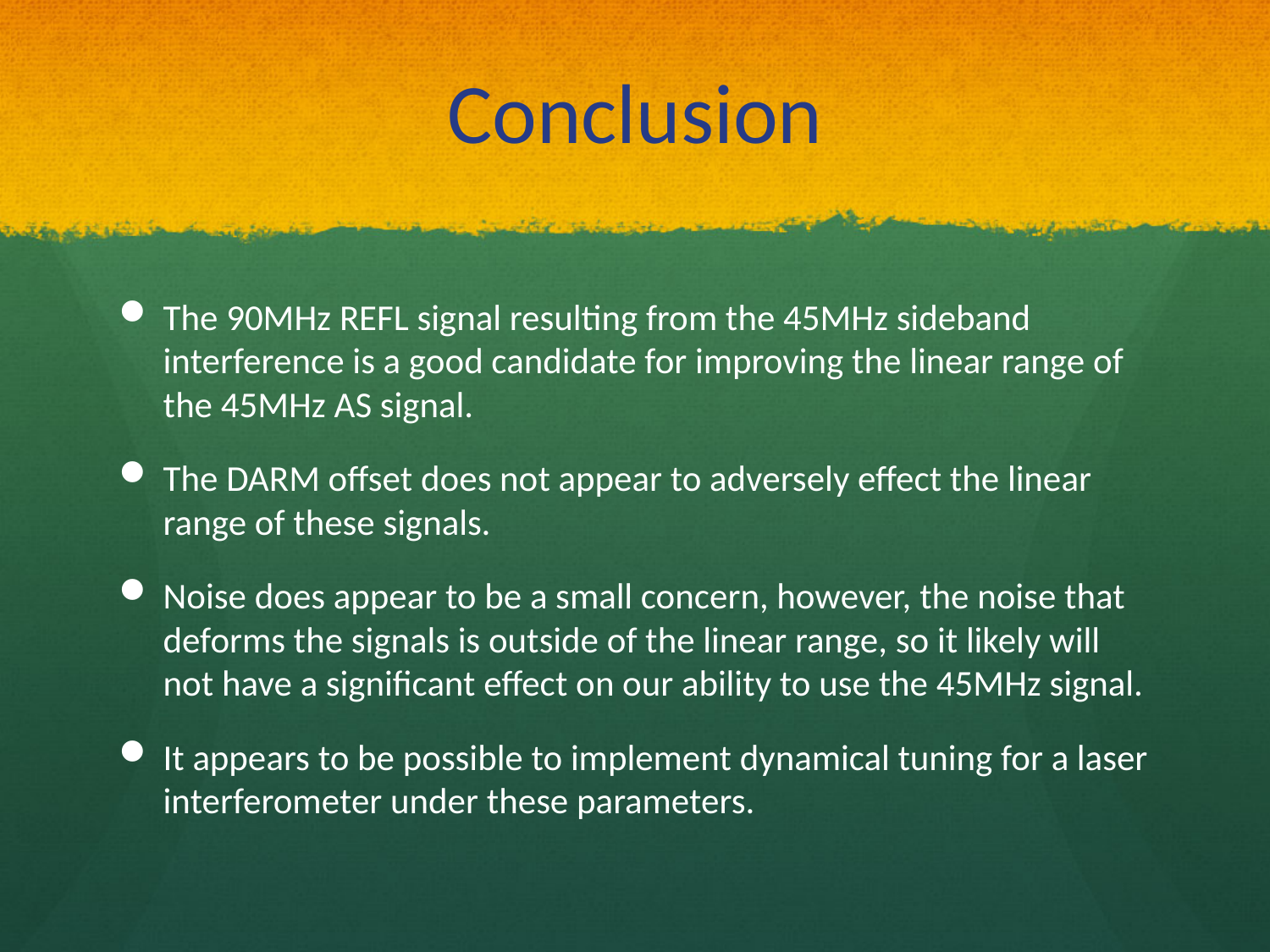

# Conclusion
The 90MHz REFL signal resulting from the 45MHz sideband interference is a good candidate for improving the linear range of the 45MHz AS signal.
The DARM offset does not appear to adversely effect the linear range of these signals.
Noise does appear to be a small concern, however, the noise that deforms the signals is outside of the linear range, so it likely will not have a significant effect on our ability to use the 45MHz signal.
It appears to be possible to implement dynamical tuning for a laser interferometer under these parameters.